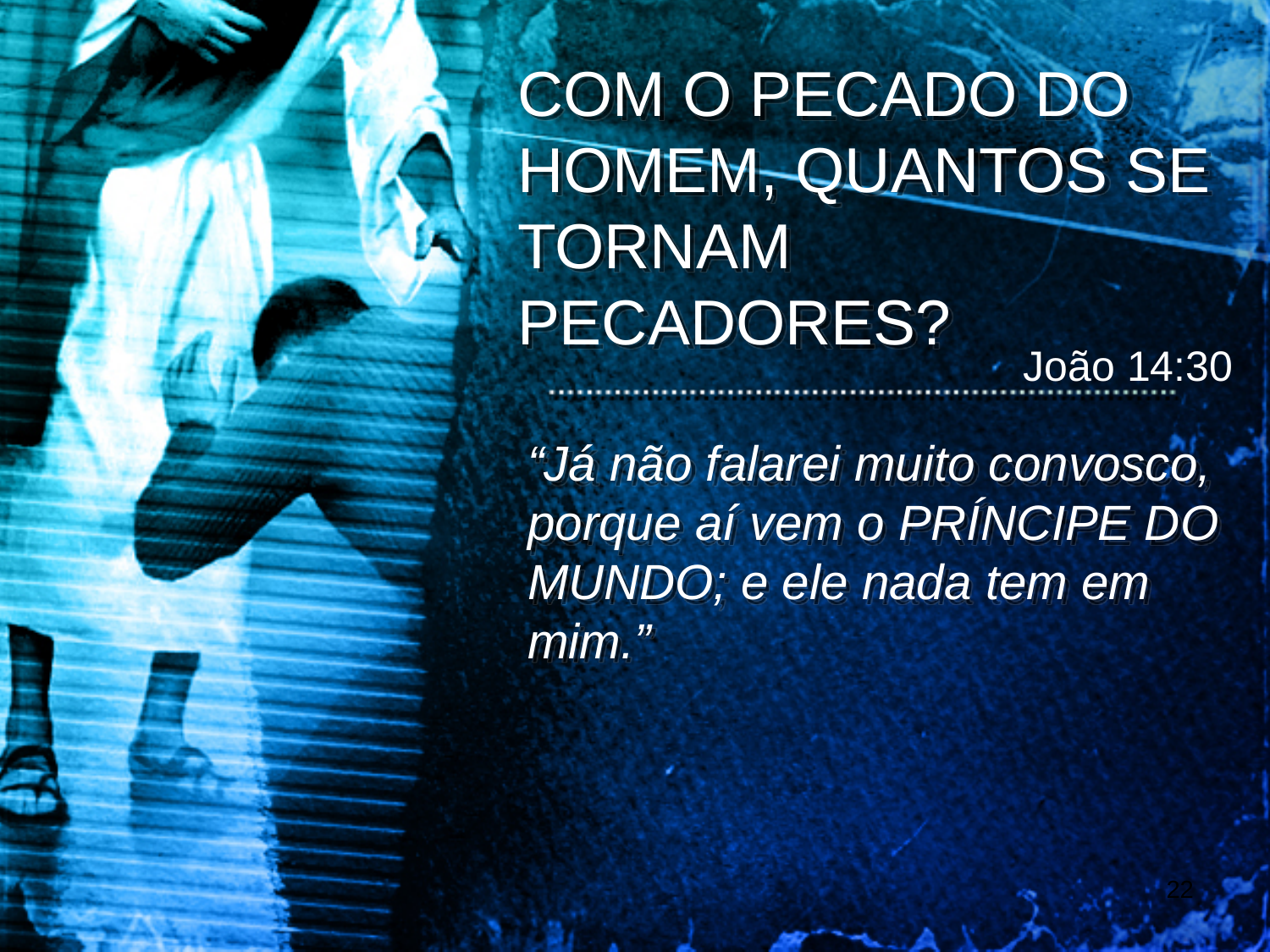

COM O PECADO DO HOMEM, QUANTOS SE TORNAM PECADORES?
João 14:30
“Já não falarei muito convosco, porque aí vem o PRÍNCIPE DO MUNDO; e ele nada tem em mim.”
22